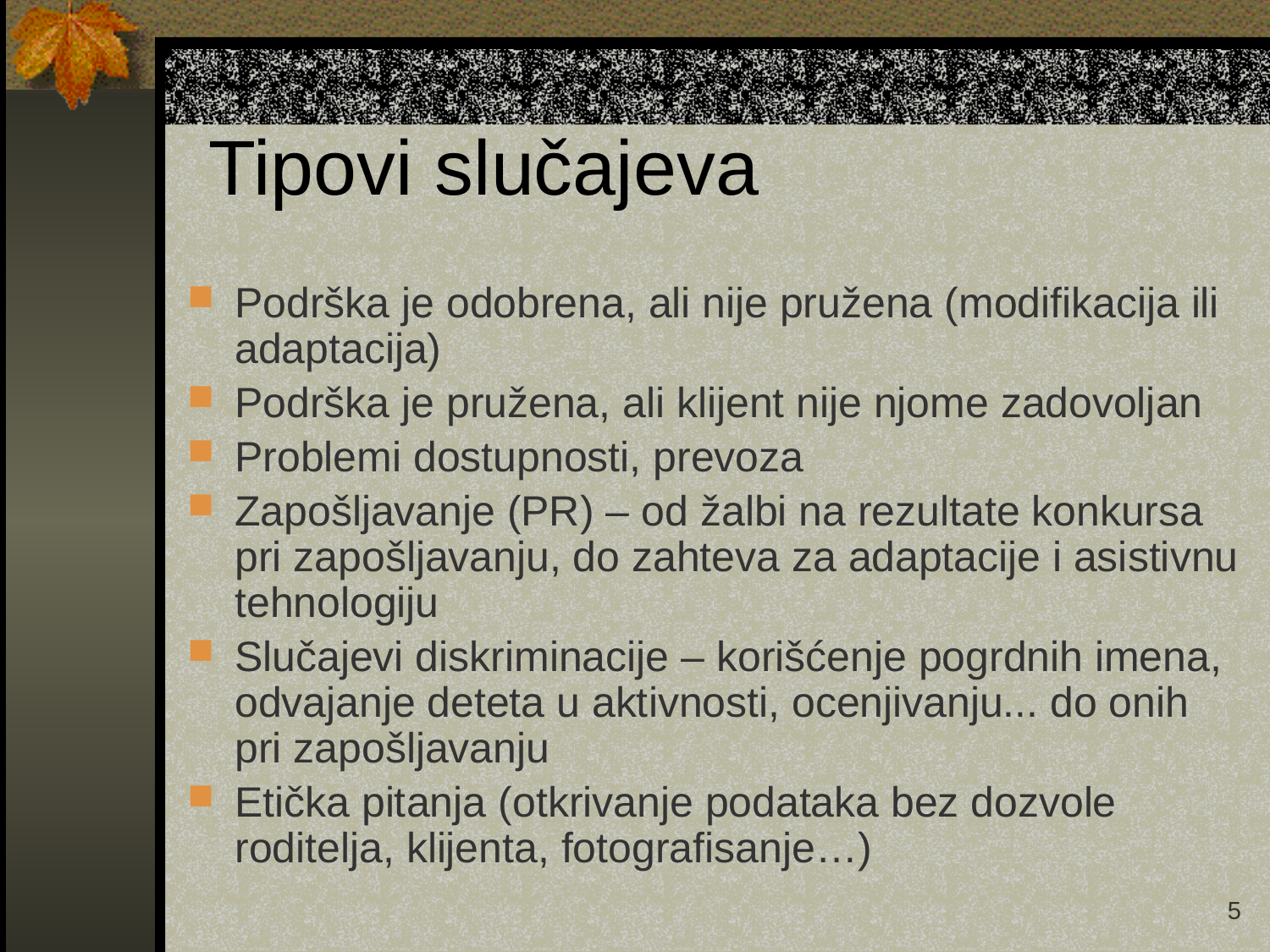

# Tipovi slučajeva
Podrška je odobrena, ali nije pružena (modifikacija ili adaptacija)
Podrška je pružena, ali klijent nije njome zadovoljan
Problemi dostupnosti, prevoza
Zapošljavanje (PR) – od žalbi na rezultate konkursa pri zapošljavanju, do zahteva za adaptacije i asistivnu tehnologiju
Slučajevi diskriminacije – korišćenje pogrdnih imena, odvajanje deteta u aktivnosti, ocenjivanju... do onih pri zapošljavanju
Etička pitanja (otkrivanje podataka bez dozvole roditelja, klijenta, fotografisanje…)
5